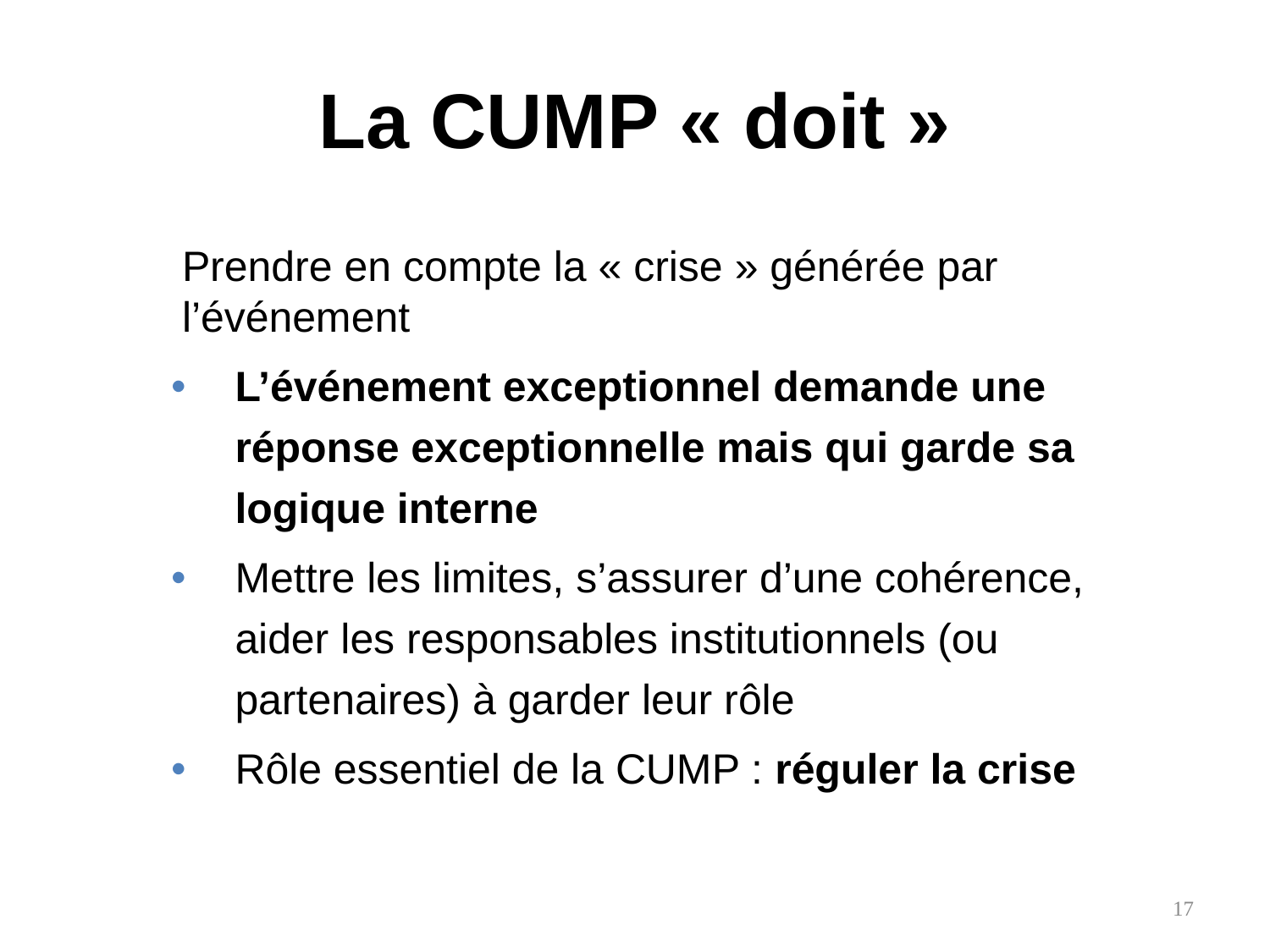

# La CUMP « doit »
	Prendre en compte la « crise » générée par l’événement
L’événement exceptionnel demande une réponse exceptionnelle mais qui garde sa logique interne
Mettre les limites, s’assurer d’une cohérence, aider les responsables institutionnels (ou partenaires) à garder leur rôle
Rôle essentiel de la CUMP : réguler la crise
17